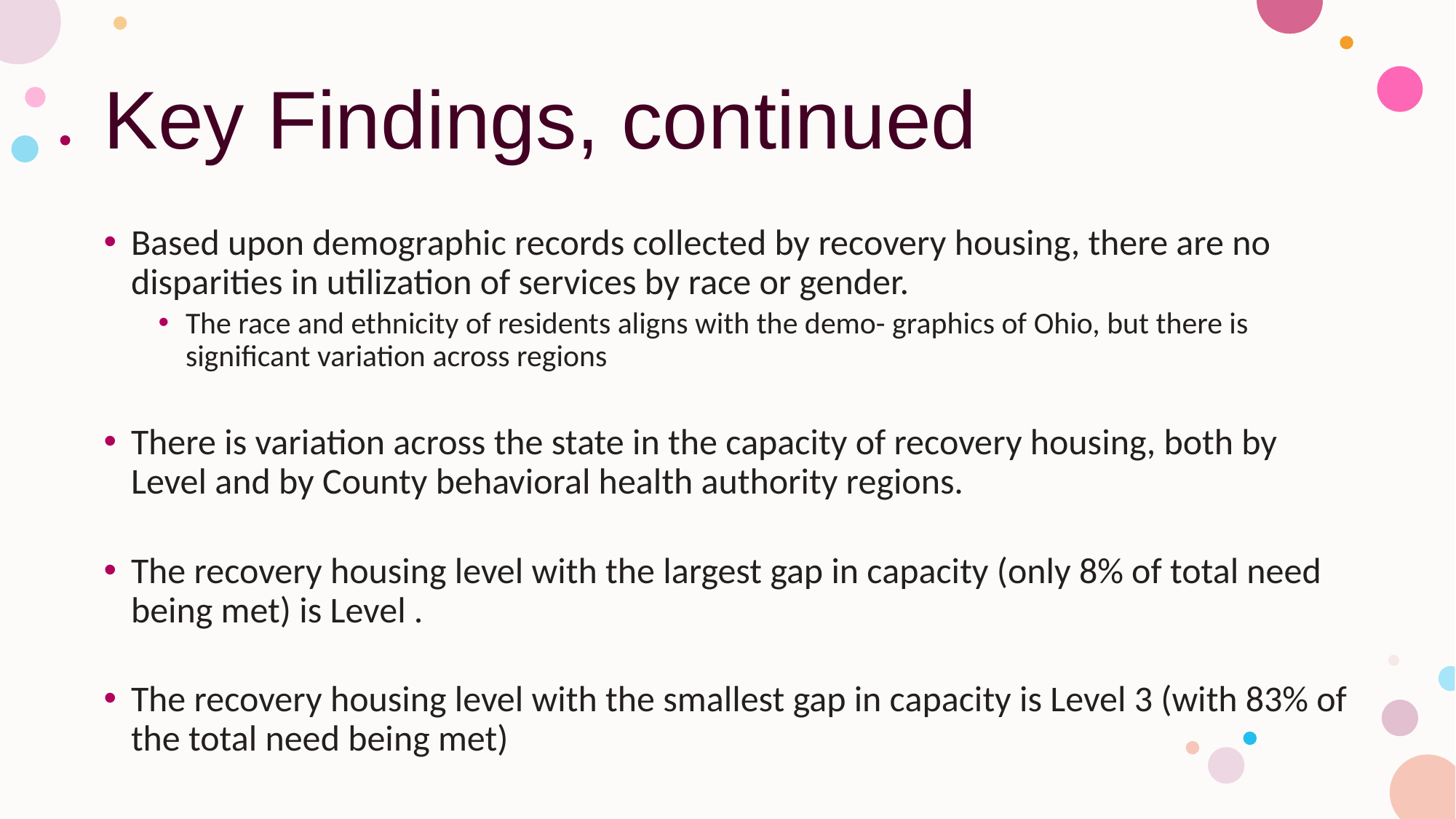

# Key Findings, continued
Based upon demographic records collected by recovery housing, there are no disparities in utilization of services by race or gender.
The race and ethnicity of residents aligns with the demo- graphics of Ohio, but there is significant variation across regions

There is variation across the state in the capacity of recovery housing, both by Level and by County behavioral health authority regions.

The recovery housing level with the largest gap in capacity (only 8% of total need being met) is Level .

The recovery housing level with the smallest gap in capacity is Level 3 (with 83% of the total need being met)